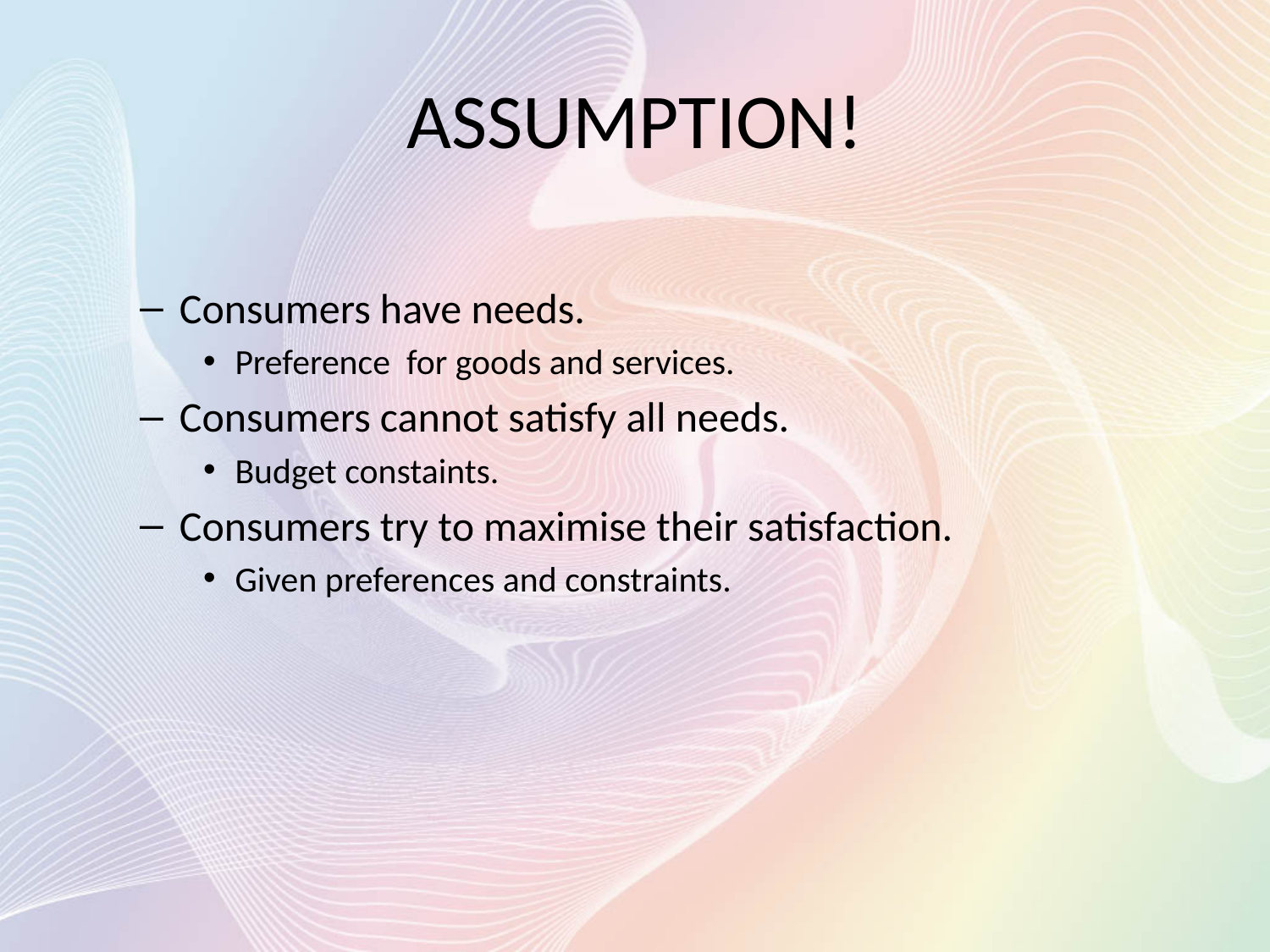

# ASSUMPTION!
Consumers have needs.
Preference  for goods and services.
Consumers cannot satisfy all needs.
Budget constaints.
Consumers try to maximise their satisfaction.
Given preferences and constraints.